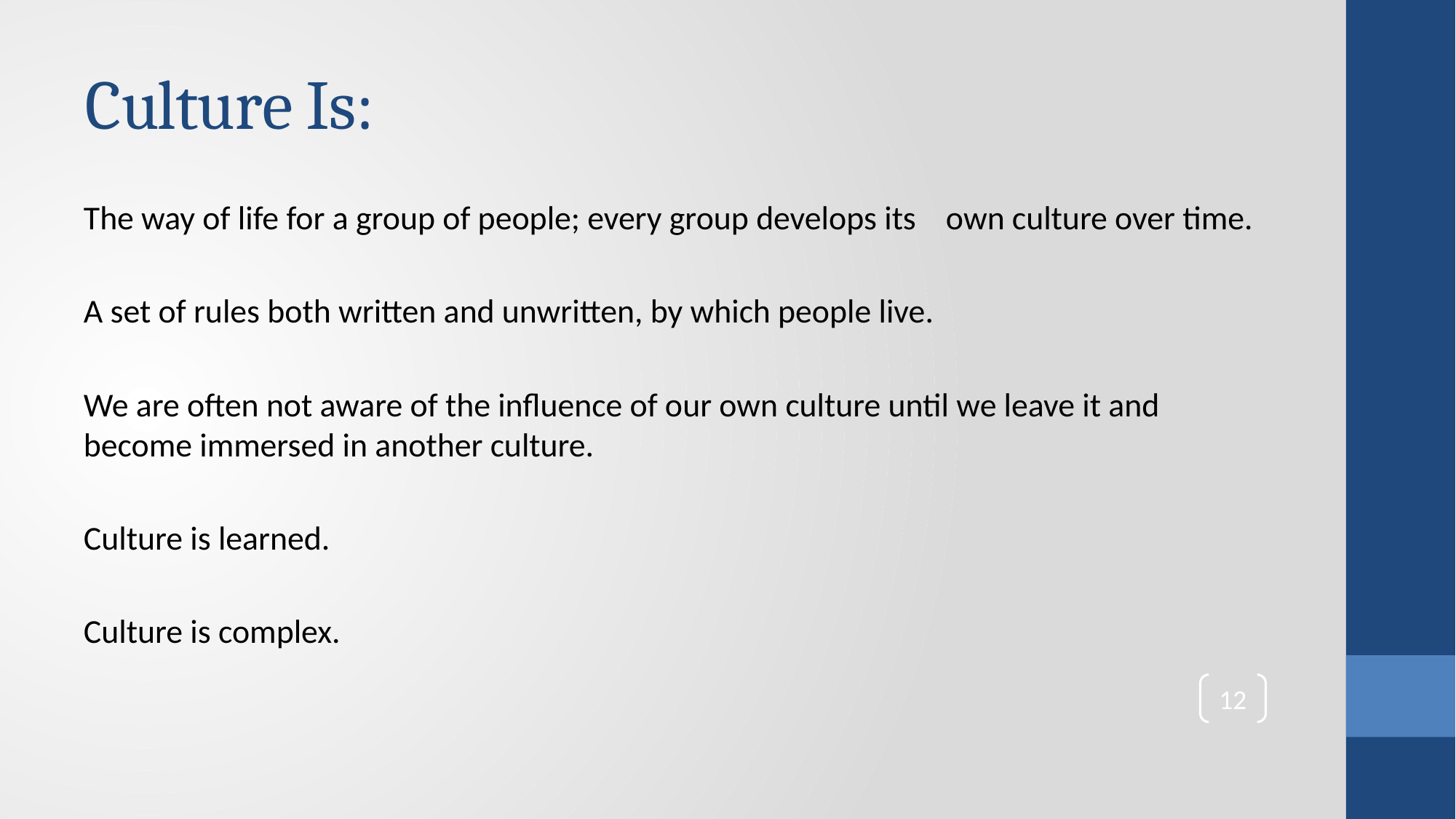

# Culture Is:
The way of life for a group of people; every group develops its    own culture over time.

A set of rules both written and unwritten, by which people live.

We are often not aware of the influence of our own culture until we leave it and become immersed in another culture.

Culture is learned.

Culture is complex.
12